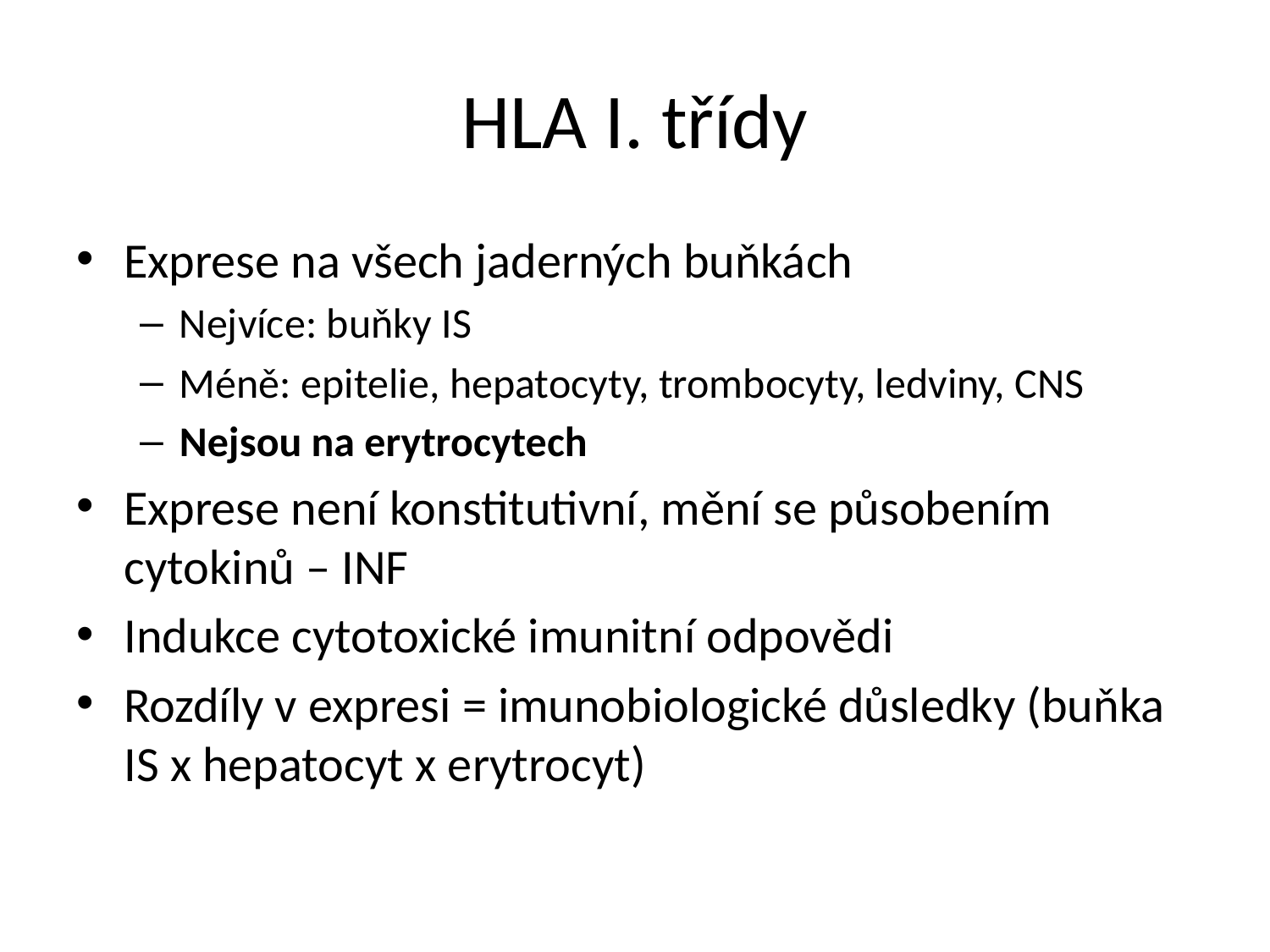

# HLA I. třídy
Exprese na všech jaderných buňkách
Nejvíce: buňky IS
Méně: epitelie, hepatocyty, trombocyty, ledviny, CNS
Nejsou na erytrocytech
Exprese není konstitutivní, mění se působením cytokinů – INF
Indukce cytotoxické imunitní odpovědi
Rozdíly v expresi = imunobiologické důsledky (buňka IS x hepatocyt x erytrocyt)